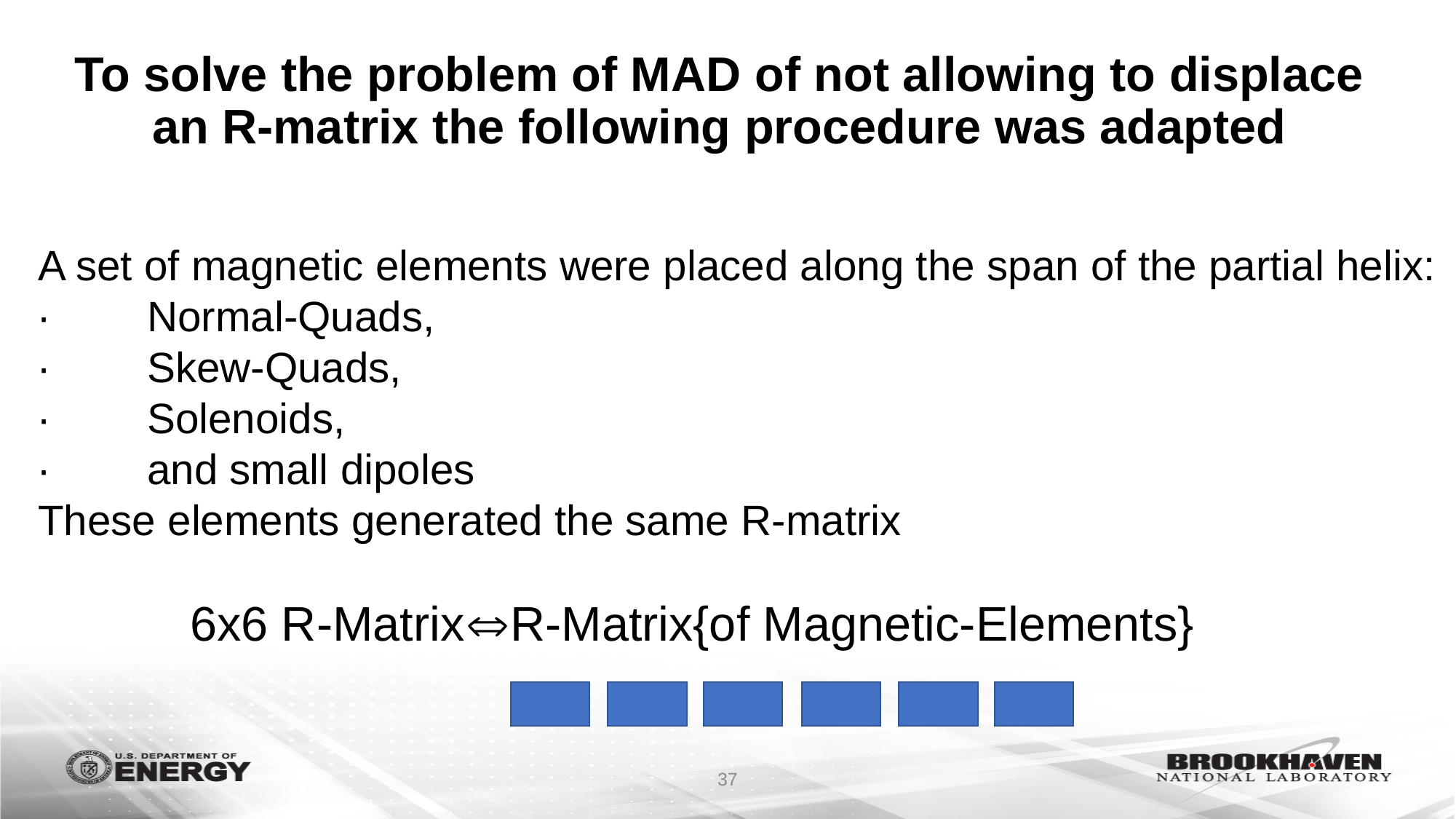

# To solve the problem of MAD of not allowing to displace an R-matrix the following procedure was adapted
A set of magnetic elements were placed along the span of the partial helix:
∙	Normal-Quads,
∙	Skew-Quads,
∙	Solenoids,
∙	and small dipoles
These elements generated the same R-matrix
6x6 R-Matrix⇔R-Matrix{of Magnetic-Elements}

37